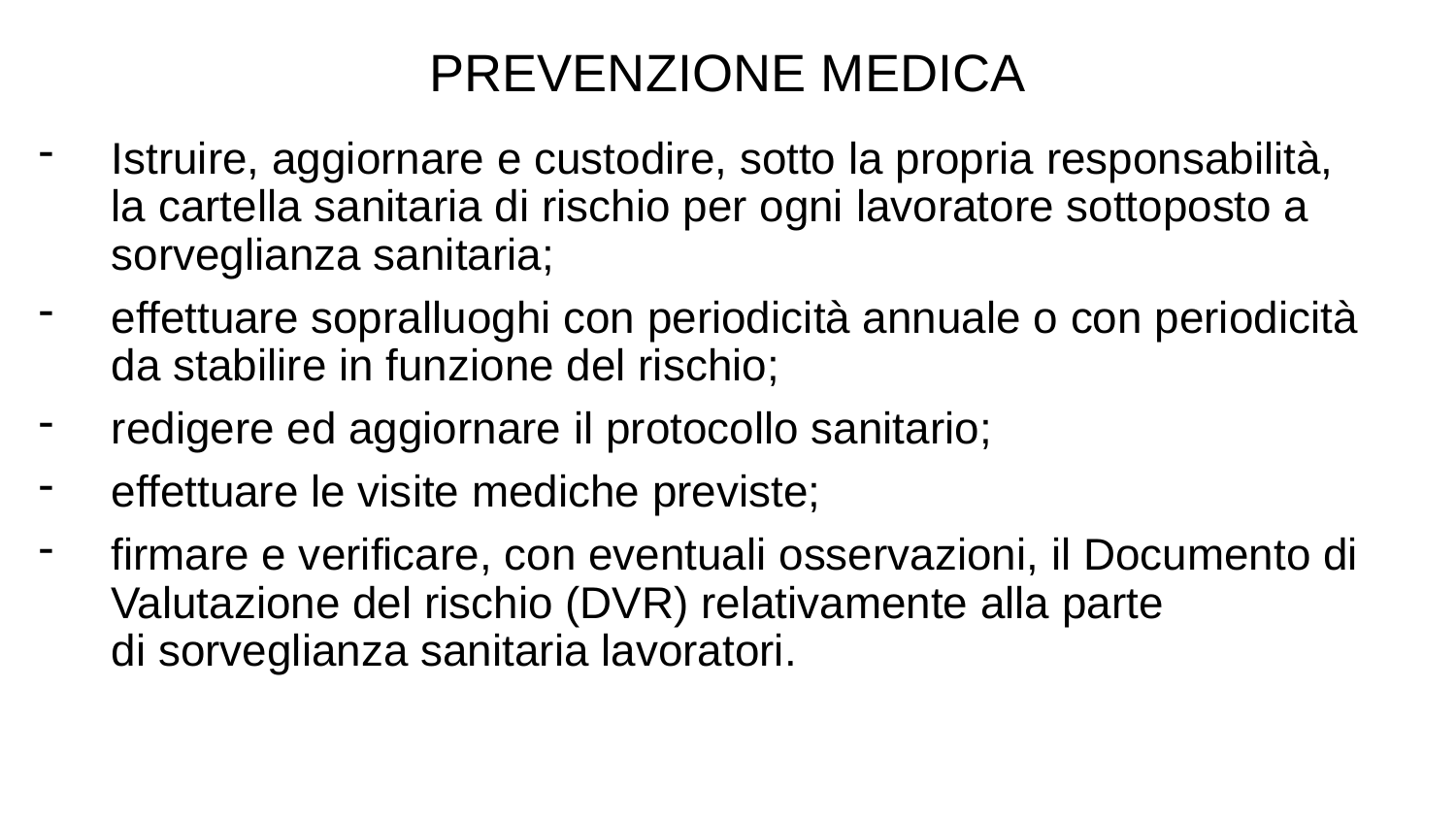

PREVENZIONE MEDICA
Istruire, aggiornare e custodire, sotto la propria responsabilità, la cartella sanitaria di rischio per ogni lavoratore sottoposto a sorveglianza sanitaria;
effettuare sopralluoghi con periodicità annuale o con periodicità da stabilire in funzione del rischio;
redigere ed aggiornare il protocollo sanitario;
effettuare le visite mediche previste;
firmare e verificare, con eventuali osservazioni, il Documento di Valutazione del rischio (DVR) relativamente alla parte di sorveglianza sanitaria lavoratori.